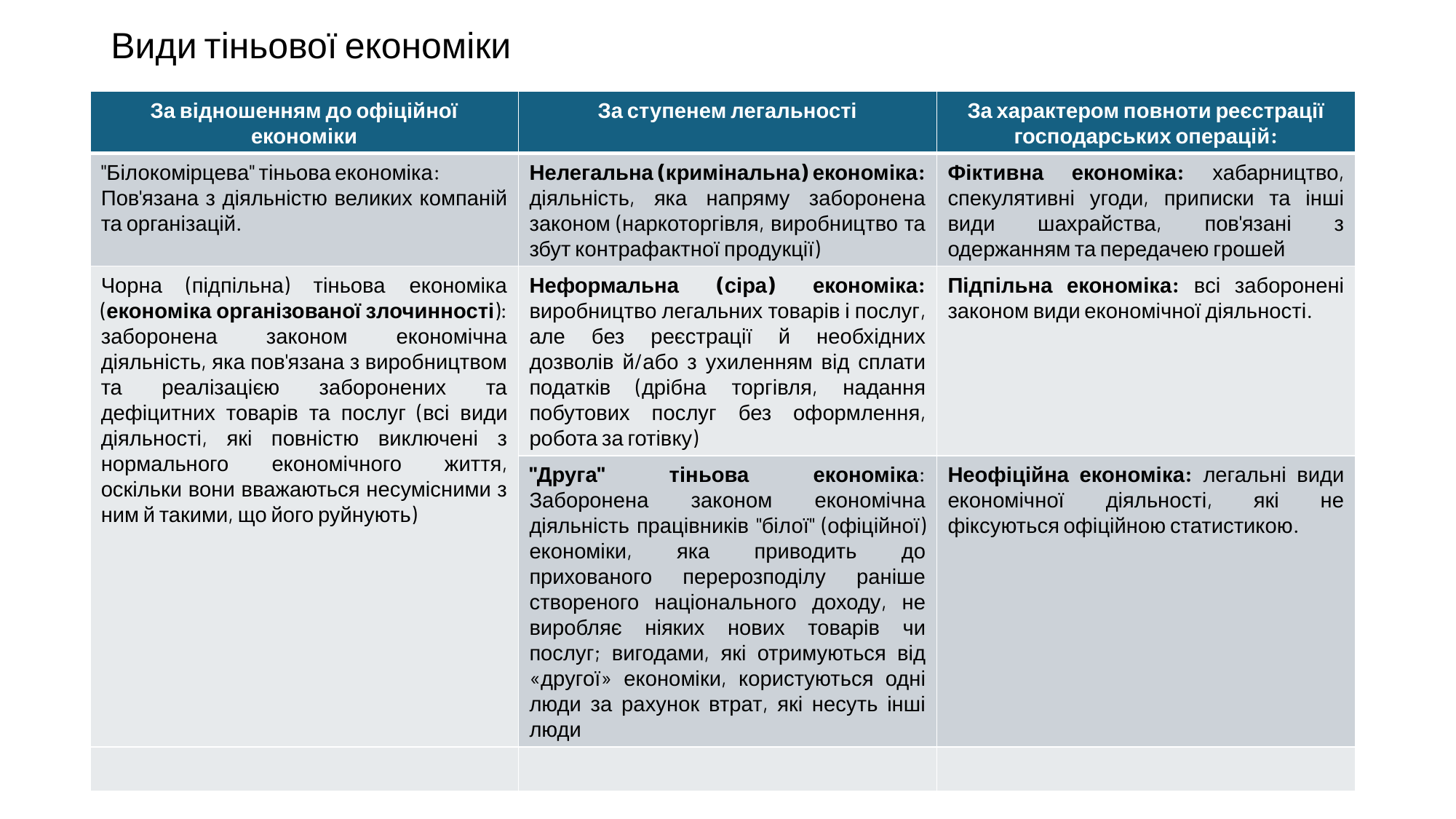

# Види тіньової економіки
| За відношенням до офіційної економіки | За ступенем легальності | За характером повноти реєстрації господарських операцій: |
| --- | --- | --- |
| "Білокомірцева" тіньова економіка: Пов'язана з діяльністю великих компаній та організацій. | Нелегальна (кримінальна) економіка: діяльність, яка напряму заборонена законом (наркоторгівля, виробництво та збут контрафактної продукції) | Фіктивна економіка: хабарництво, спекулятивні угоди, приписки та інші види шахрайства, пов'язані з одержанням та передачею грошей |
| Чорна (підпільна) тіньова економіка (економіка організованої злочинності): заборонена законом економічна діяльність, яка пов'язана з виробництвом та реалізацією заборонених та дефіцитних товарів та послуг (всі види діяльності, які повністю виключені з нормального економічного життя, оскільки вони вважаються несумісними з ним й такими, що його руйнують) | Неформальна (сіра) економіка: виробництво легальних товарів і послуг, але без реєстрації й необхідних дозволів й/або з ухиленням від сплати податків (дрібна торгівля, надання побутових послуг без оформлення, робота за готівку) | Підпільна економіка: всі заборонені законом види економічної діяльності. |
|  | "Друга" тіньова економіка: Заборонена законом економічна діяльність працівників "білої" (офіційної) економіки, яка приводить до прихованого перерозподілу раніше створеного національного доходу, не виробляє ніяких нових товарів чи послуг; вигодами, які отримуються від «другої» економіки, користуються одні люди за рахунок втрат, які несуть інші люди | Неофіційна економіка: легальні види економічної діяльності, які не фіксуються офіційною статистикою. |
|  |  |  |
13